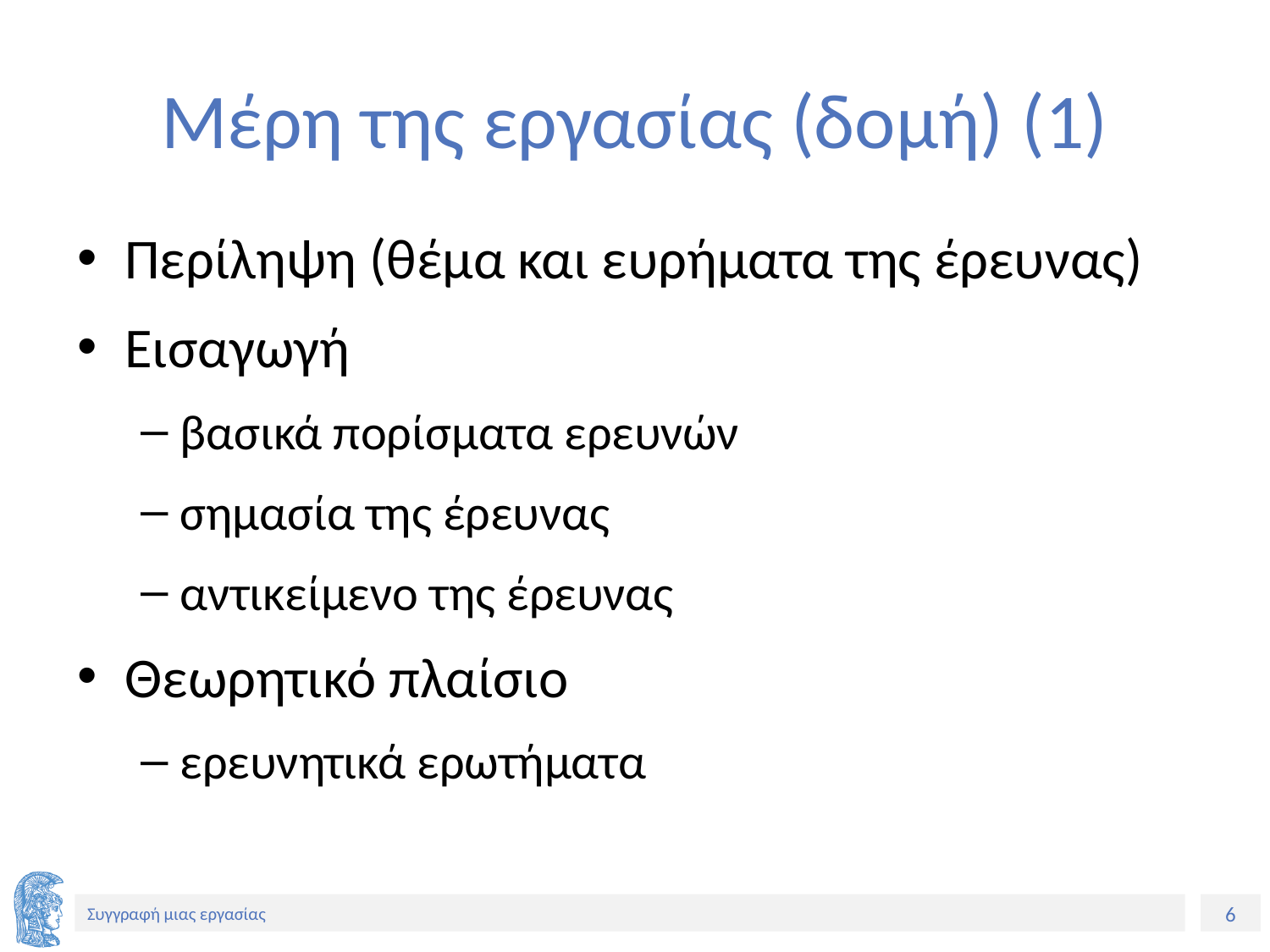

# Μέρη της εργασίας (δομή) (1)
Περίληψη (θέμα και ευρήματα της έρευνας)
Εισαγωγή
βασικά πορίσματα ερευνών
σημασία της έρευνας
αντικείμενο της έρευνας
Θεωρητικό πλαίσιο
ερευνητικά ερωτήματα